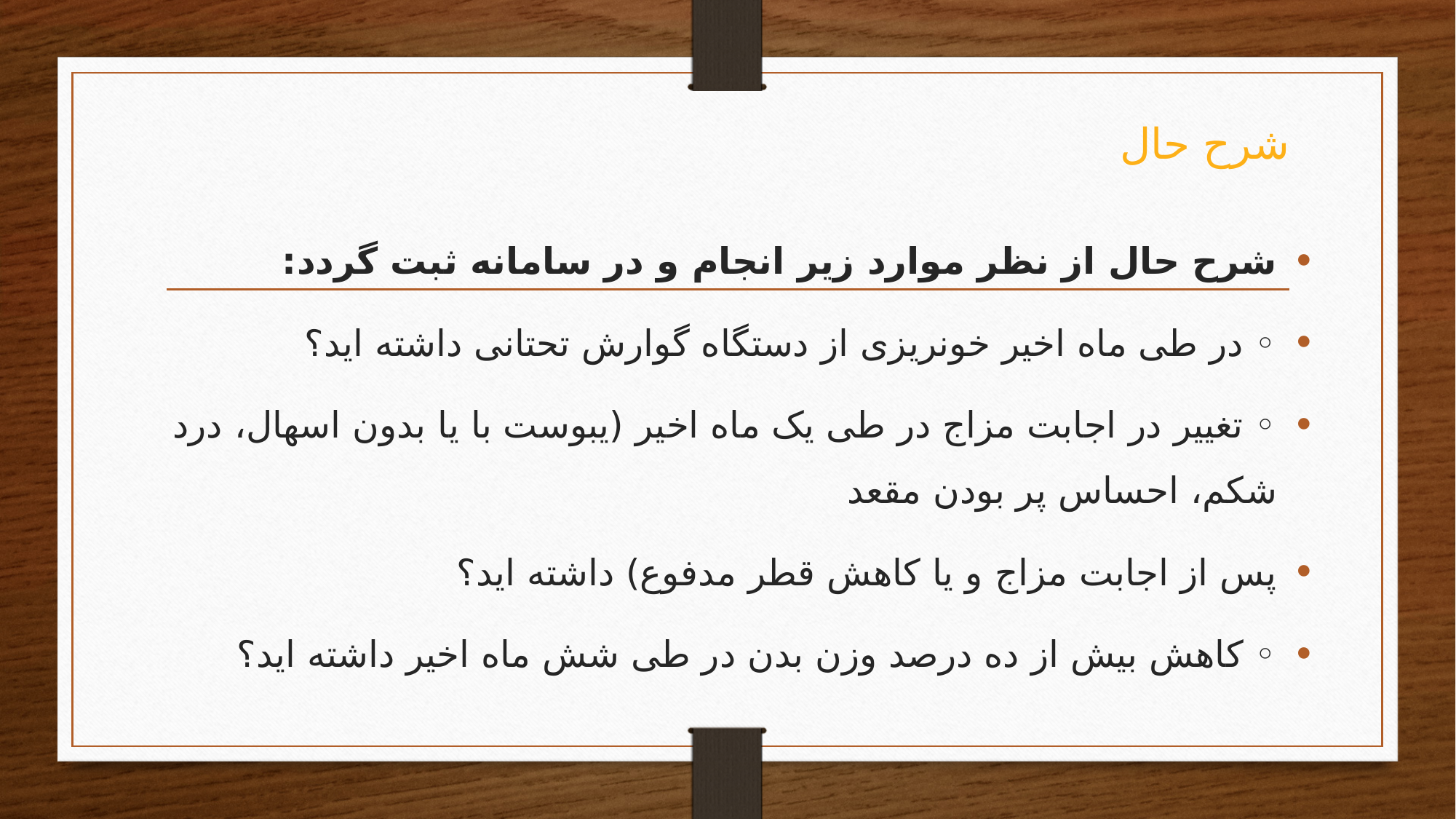

# شرح حال
شرح حال از نظر موارد زیر انجام و در سامانه ثبت گردد:
◦ در طی ماه اخیر خونریزی از دستگاه گوارش تحتانی داشته اید؟
◦ تغییر در اجابت مزاج در طی یک ماه اخیر (یبوست با یا بدون اسهال، درد شکم، احساس پر بودن مقعد
پس از اجابت مزاج و یا کاهش قطر مدفوع) داشته اید؟
◦ کاهش بیش از ده درصد وزن بدن در طی شش ماه اخیر داشته اید؟